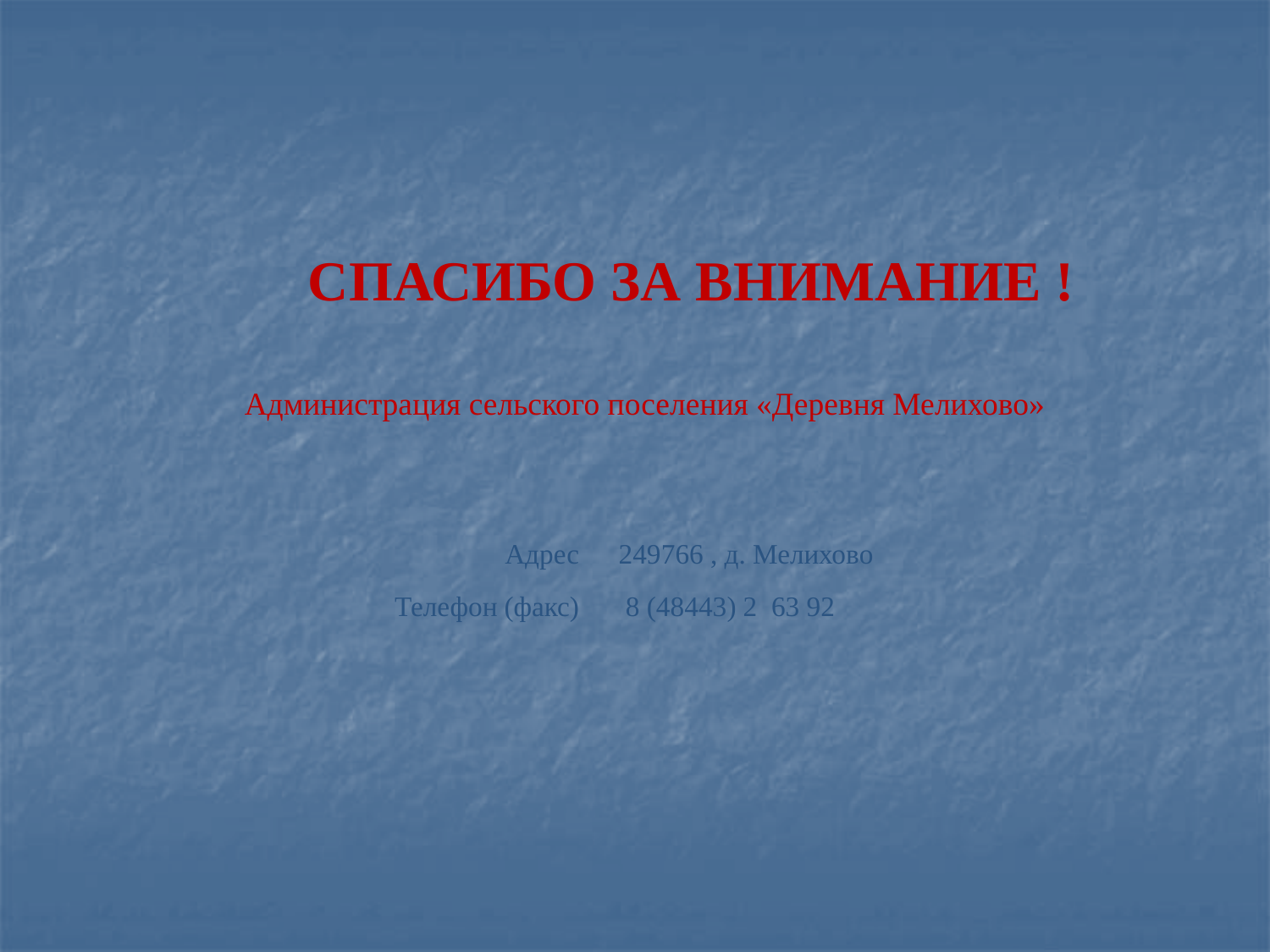

СПАСИБО ЗА ВНИМАНИЕ !
Администрация сельского поселения «Деревня Мелихово»
|  |  |
| --- | --- |
| Адрес | 249766 , д. Мелихово |
| Телефон (факс) | 8 (48443) 2 63 92 |
|  |  |
|  |  |
|  |  |
|  |  |